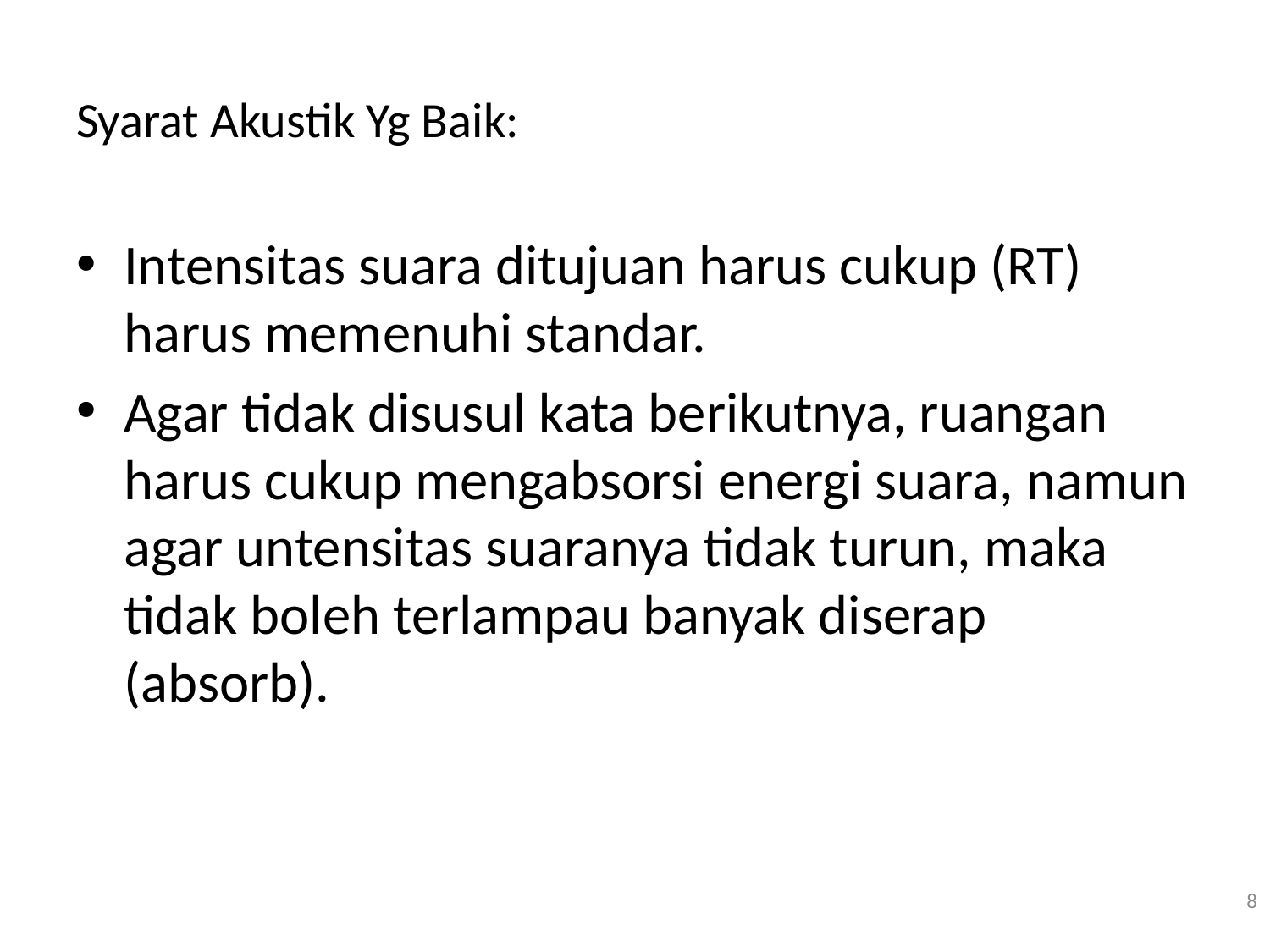

# Syarat Akustik Yg Baik:
Intensitas suara ditujuan harus cukup (RT) harus memenuhi standar.
Agar tidak disusul kata berikutnya, ruangan harus cukup mengabsorsi energi suara, namun agar untensitas suaranya tidak turun, maka tidak boleh terlampau banyak diserap (absorb).
8